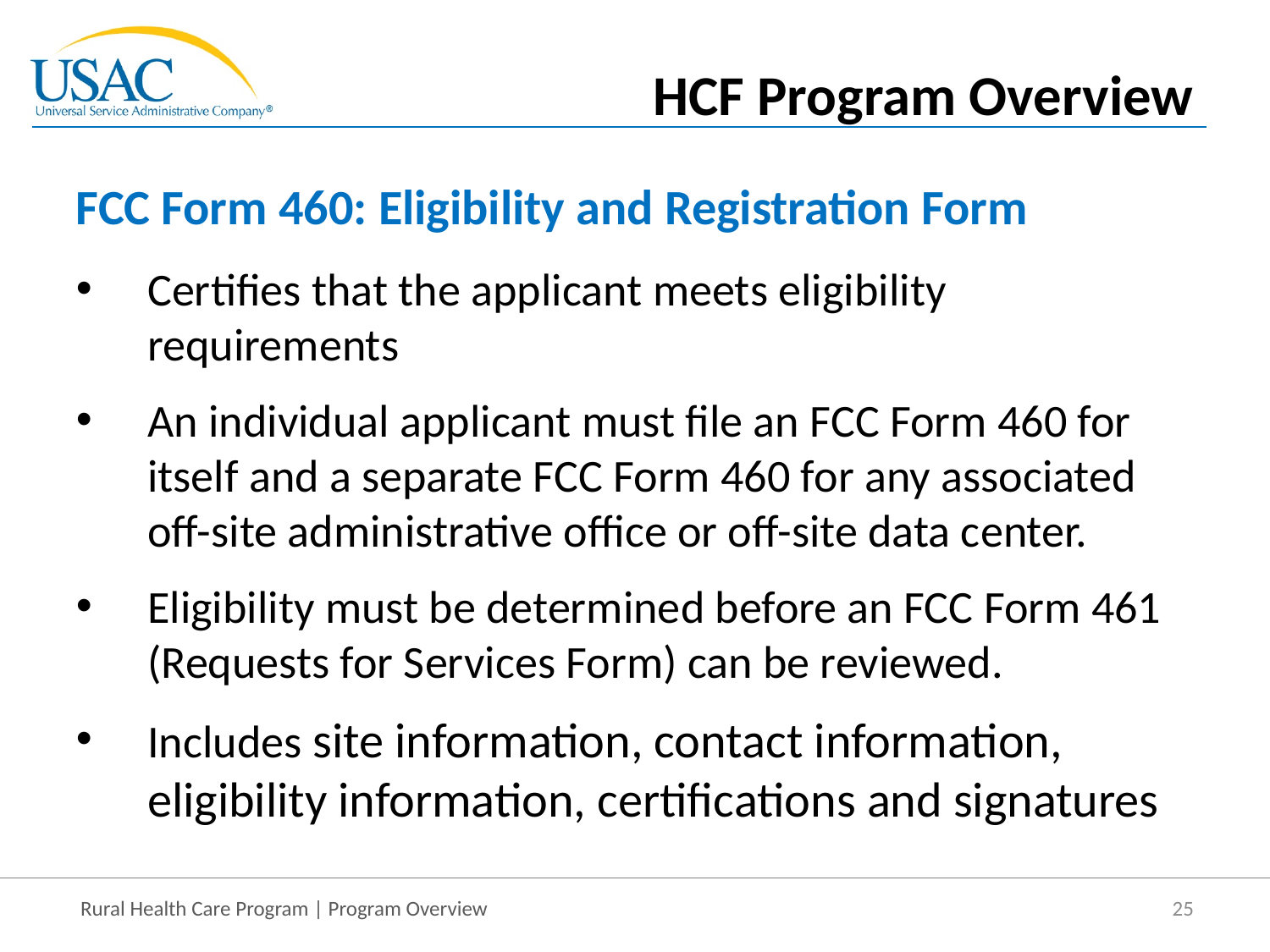

HCF Program Overview
# FCC Form 460: Eligibility and Registration Form
Certifies that the applicant meets eligibility requirements
An individual applicant must file an FCC Form 460 for itself and a separate FCC Form 460 for any associated off-site administrative office or off-site data center.
Eligibility must be determined before an FCC Form 461 (Requests for Services Form) can be reviewed.
Includes site information, contact information, eligibility information, certifications and signatures

25